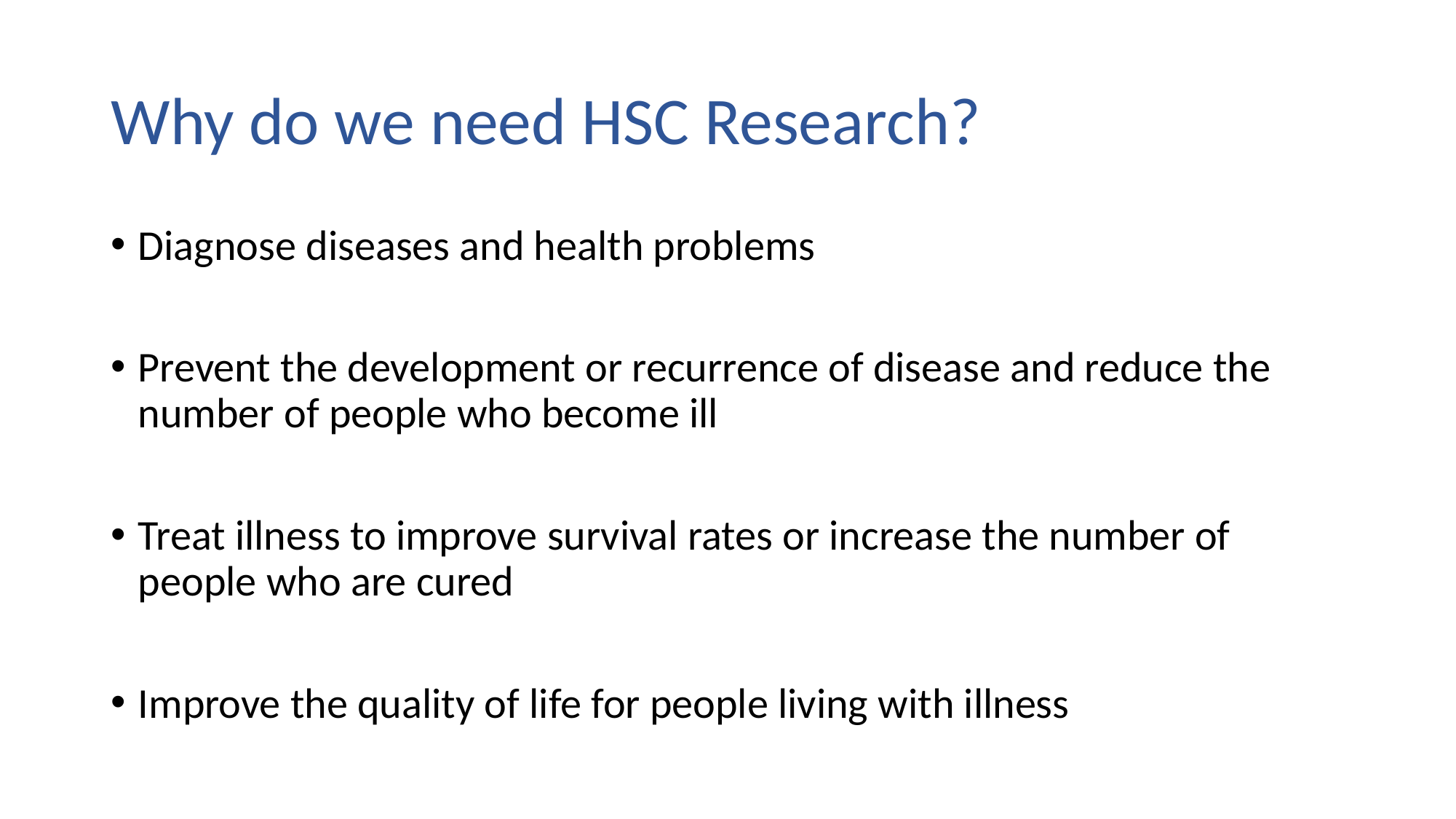

# Why do we need HSC Research?
Diagnose diseases and health problems

Prevent the development or recurrence of disease and reduce the number of people who become ill

Treat illness to improve survival rates or increase the number of people who are cured

Improve the quality of life for people living with illness